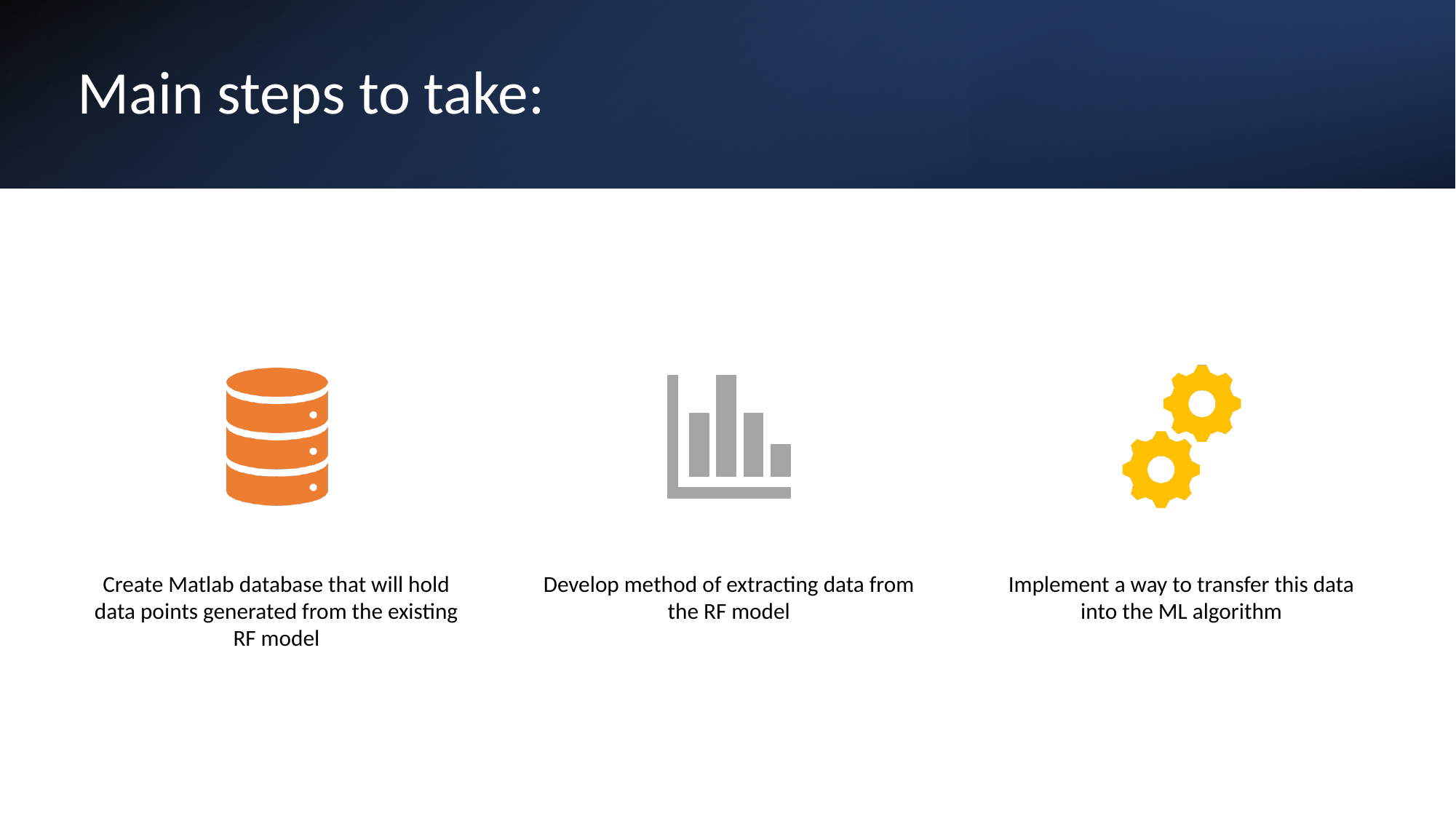

# Main steps to take:
Create Matlab database that will hold data points generated from the existing RF model
Develop method of extracting data from the RF model
Implement a way to transfer this data into the ML algorithm